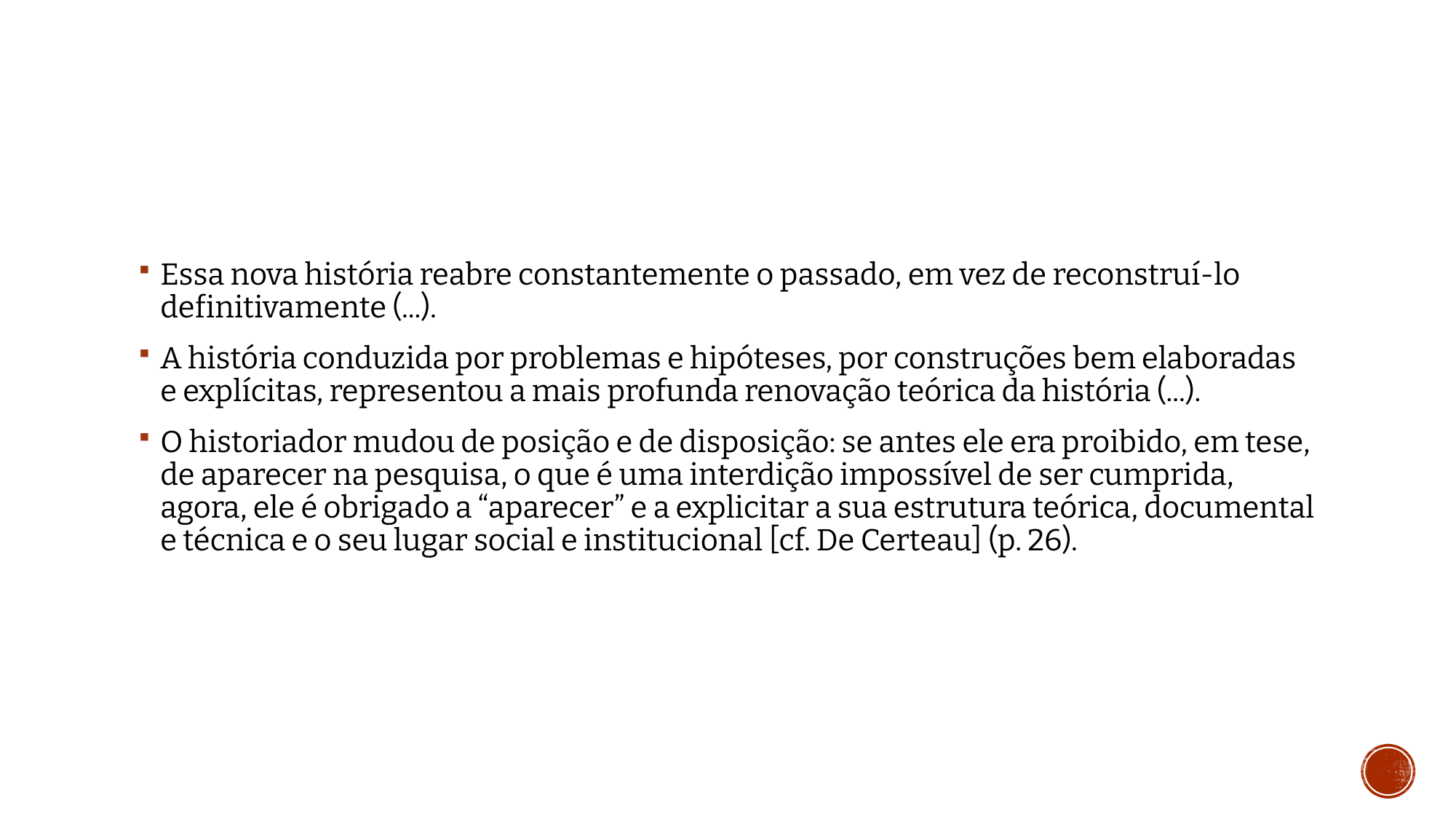

#
Essa nova história reabre constantemente o passado, em vez de reconstruí-lo definitivamente (...).
A história conduzida por problemas e hipóteses, por construções bem elaboradas e explícitas, representou a mais profunda renovação teórica da história (...).
O historiador mudou de posição e de disposição: se antes ele era proibido, em tese, de aparecer na pesquisa, o que é uma interdição impossível de ser cumprida, agora, ele é obrigado a “aparecer” e a explicitar a sua estrutura teórica, documental e técnica e o seu lugar social e institucional [cf. De Certeau] (p. 26).